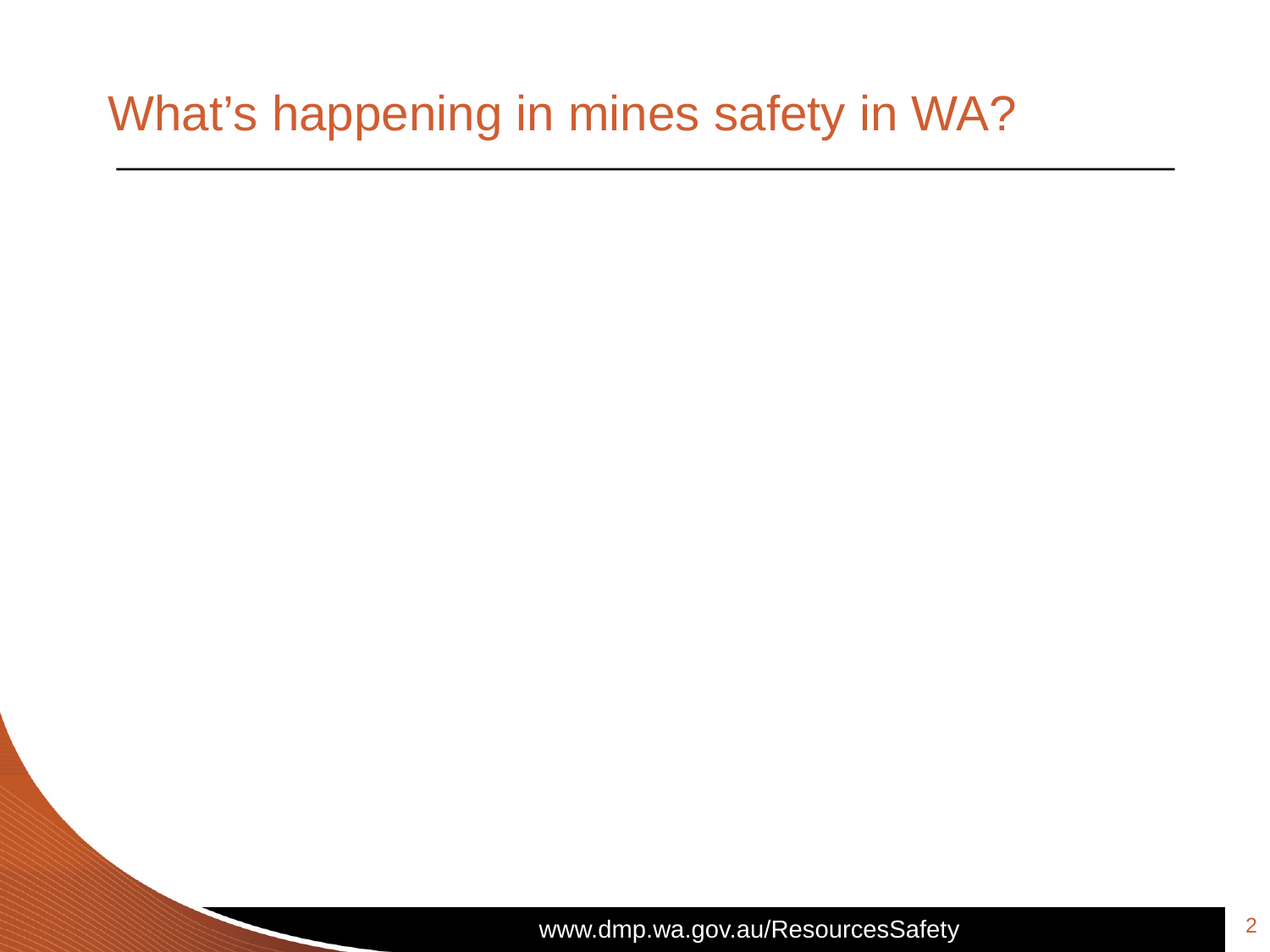

# What’s happening in mines safety in WA?

2